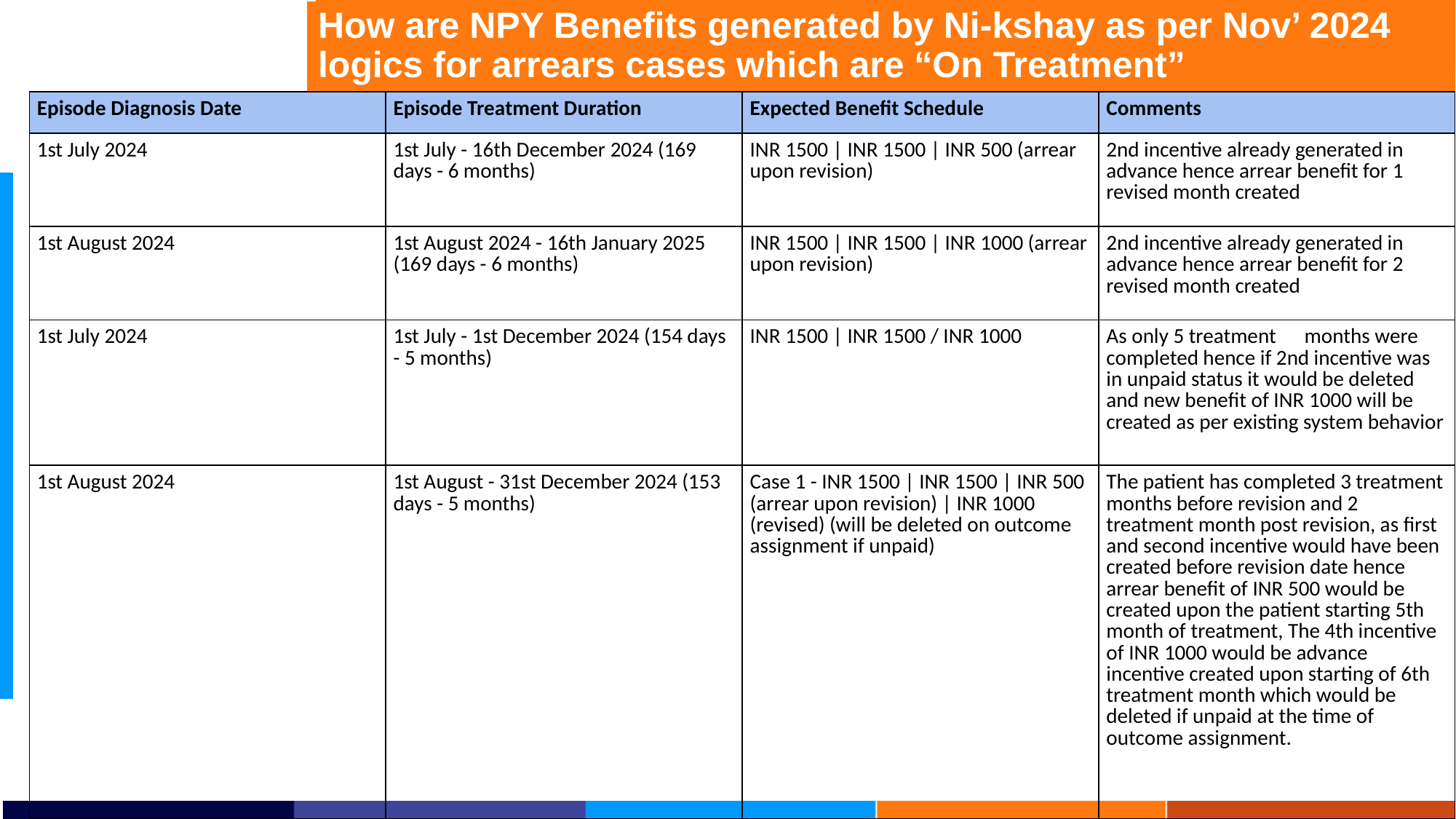

How are NPY Benefits generated by Ni-kshay as per Nov’ 2024 logics for arrears cases which are “On Treatment”
#
| Episode Diagnosis Date | Episode Treatment Duration | Expected Benefit Schedule | Comments |
| --- | --- | --- | --- |
| 1st July 2024 | 1st July - 16th December 2024 (169 days - 6 months) | INR 1500 | INR 1500 | INR 500 (arrear upon revision) | 2nd incentive already generated in advance hence arrear benefit for 1 revised month created |
| 1st August 2024 | 1st August 2024 - 16th January 2025 (169 days - 6 months) | INR 1500 | INR 1500 | INR 1000 (arrear upon revision) | 2nd incentive already generated in advance hence arrear benefit for 2 revised month created |
| 1st July 2024 | 1st July - 1st December 2024 (154 days - 5 months) | INR 1500 | INR 1500 / INR 1000 | As only 5 treatment months were completed hence if 2nd incentive was in unpaid status it would be deleted and new benefit of INR 1000 will be created as per existing system behavior |
| 1st August 2024 | 1st August - 31st December 2024 (153 days - 5 months) | Case 1 - INR 1500 | INR 1500 | INR 500 (arrear upon revision) | INR 1000 (revised) (will be deleted on outcome assignment if unpaid) | The patient has completed 3 treatment months before revision and 2 treatment month post revision, as first and second incentive would have been created before revision date hence arrear benefit of INR 500 would be created upon the patient starting 5th month of treatment, The 4th incentive of INR 1000 would be advance incentive created upon starting of 6th treatment month which would be deleted if unpaid at the time of outcome assignment. |